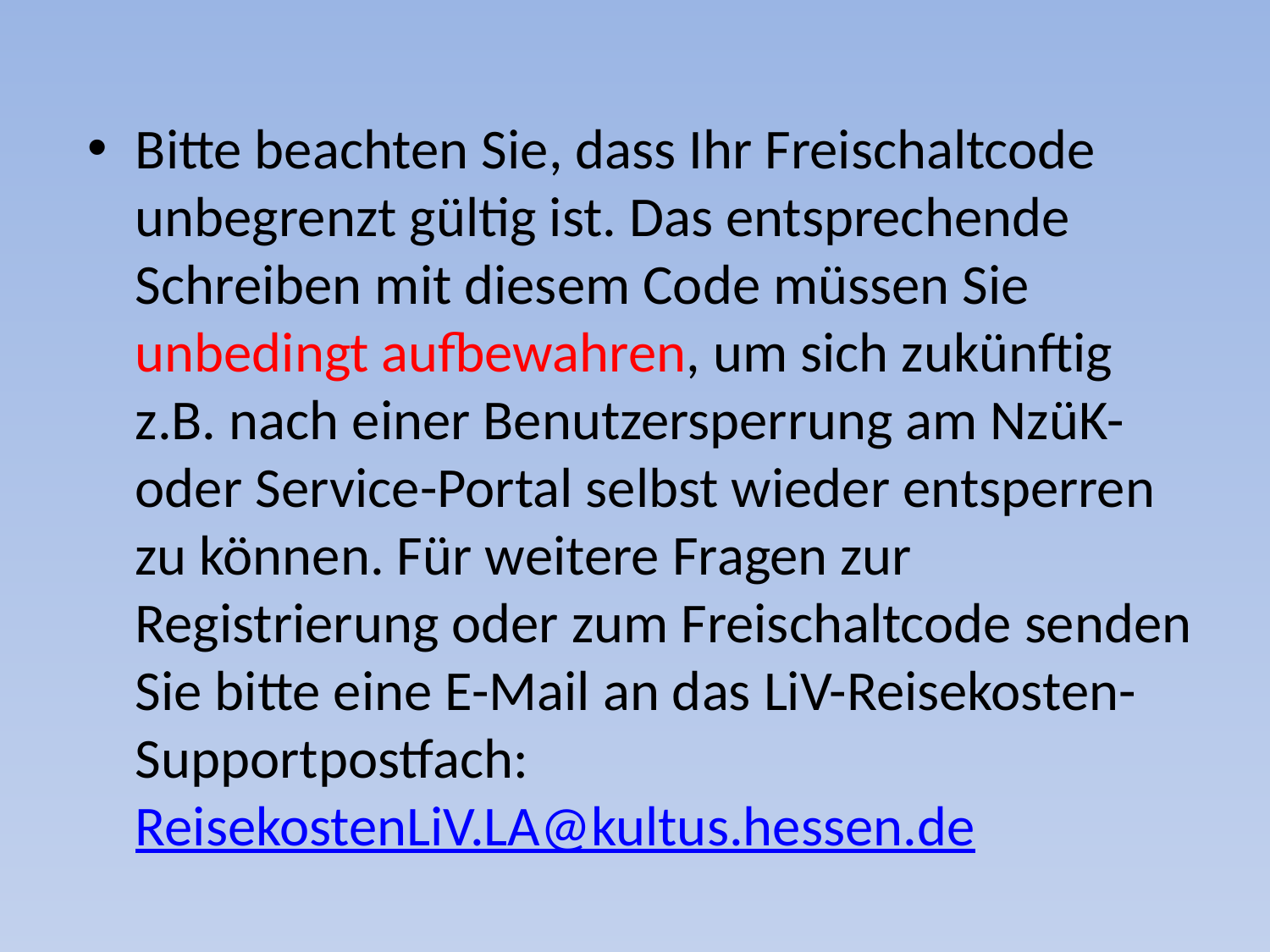

Bitte beachten Sie, dass Ihr Freischaltcode unbegrenzt gültig ist. Das entsprechende Schreiben mit diesem Code müssen Sie unbedingt aufbewahren, um sich zukünftig z.B. nach einer Benutzersperrung am NzüK- oder Service-Portal selbst wieder entsperren zu können. Für weitere Fragen zur Registrierung oder zum Freischaltcode senden Sie bitte eine E-Mail an das LiV-Reisekosten-Supportpostfach: ReisekostenLiV.LA@kultus.hessen.de